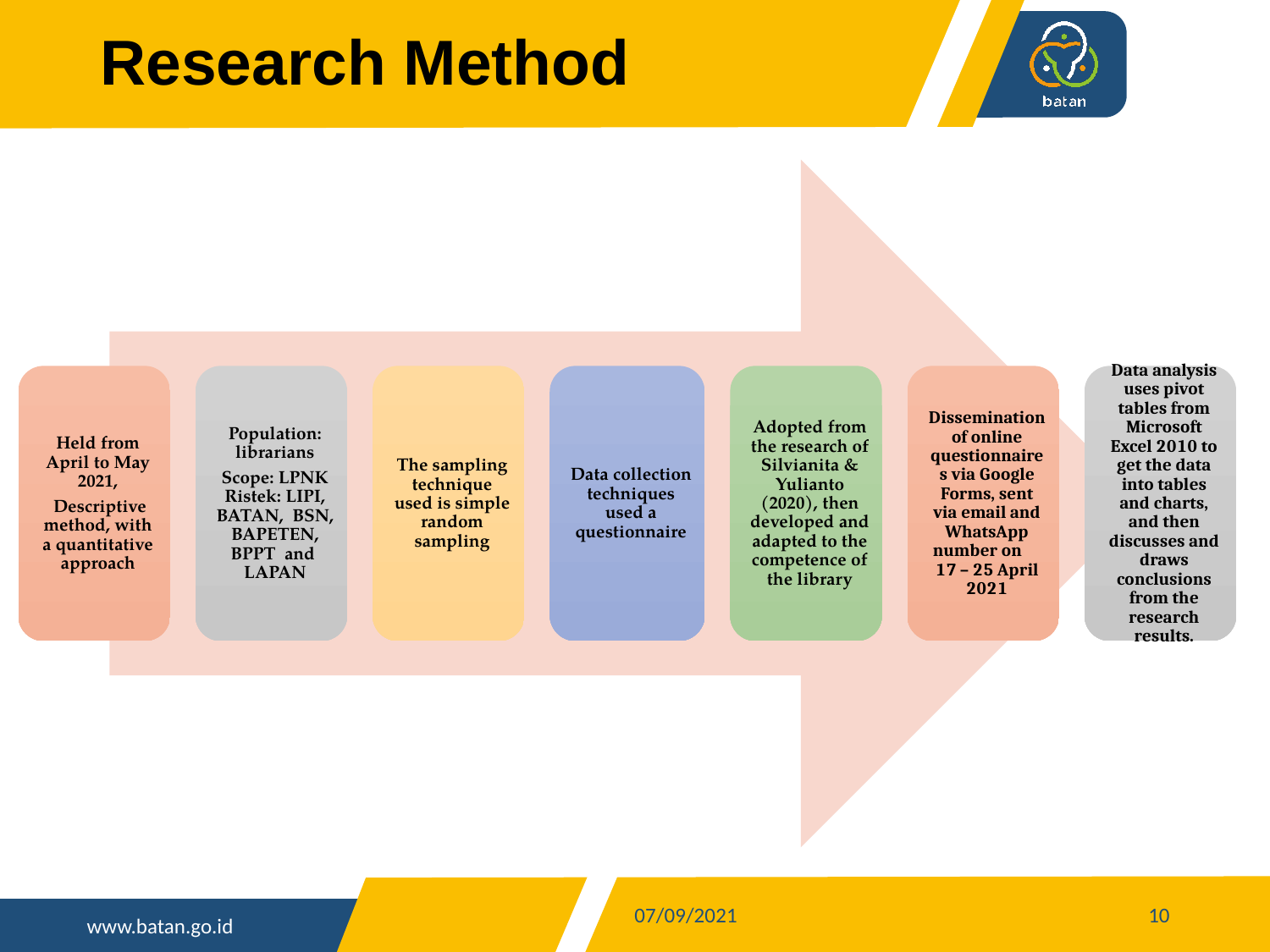

# Research Method
Held from April to May 2021,
 Descriptive method, with a quantitative approach
Population: librarians
Scope: LPNK Ristek: LIPI, BATAN,  BSN, BAPETEN, BPPT  and  LAPAN
The sampling technique used is simple random sampling
Data collection techniques used a questionnaire
Adopted from the research of Silvianita & Yulianto (2020), then developed and adapted to the competence of the library
Dissemination of online questionnaires via Google Forms, sent via email and WhatsApp number on      17 – 25 April 2021
Data analysis uses pivot tables from Microsoft Excel 2010 to get the data into tables and charts, and then discusses and draws conclusions from the research results.
07/09/2021
10